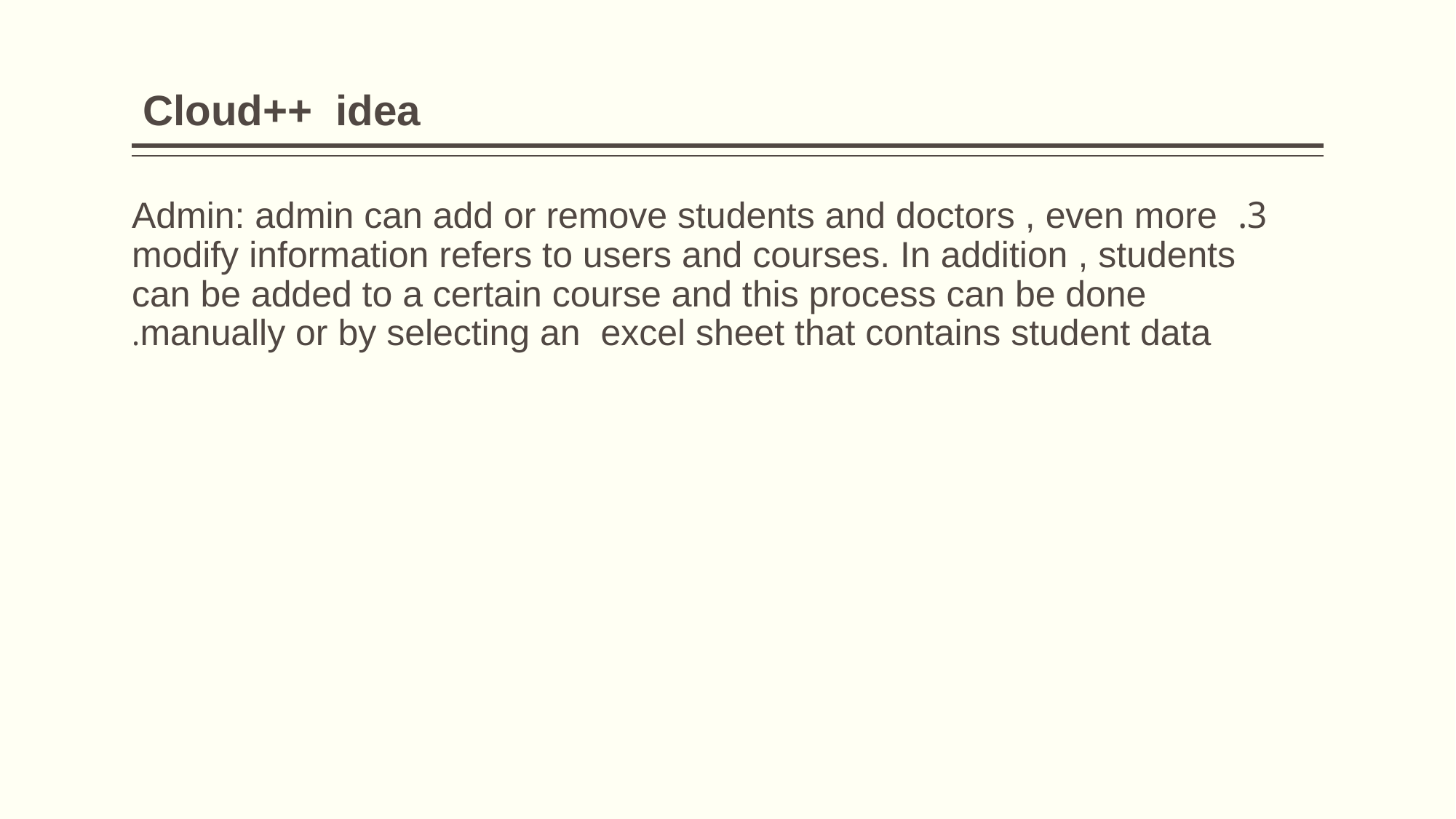

# Cloud++  idea
3. Admin: admin can add or remove students and doctors , even more  modify information refers to users and courses. In addition , students  can be added to a certain course and this process can be done manually or by selecting an  excel sheet that contains student data.